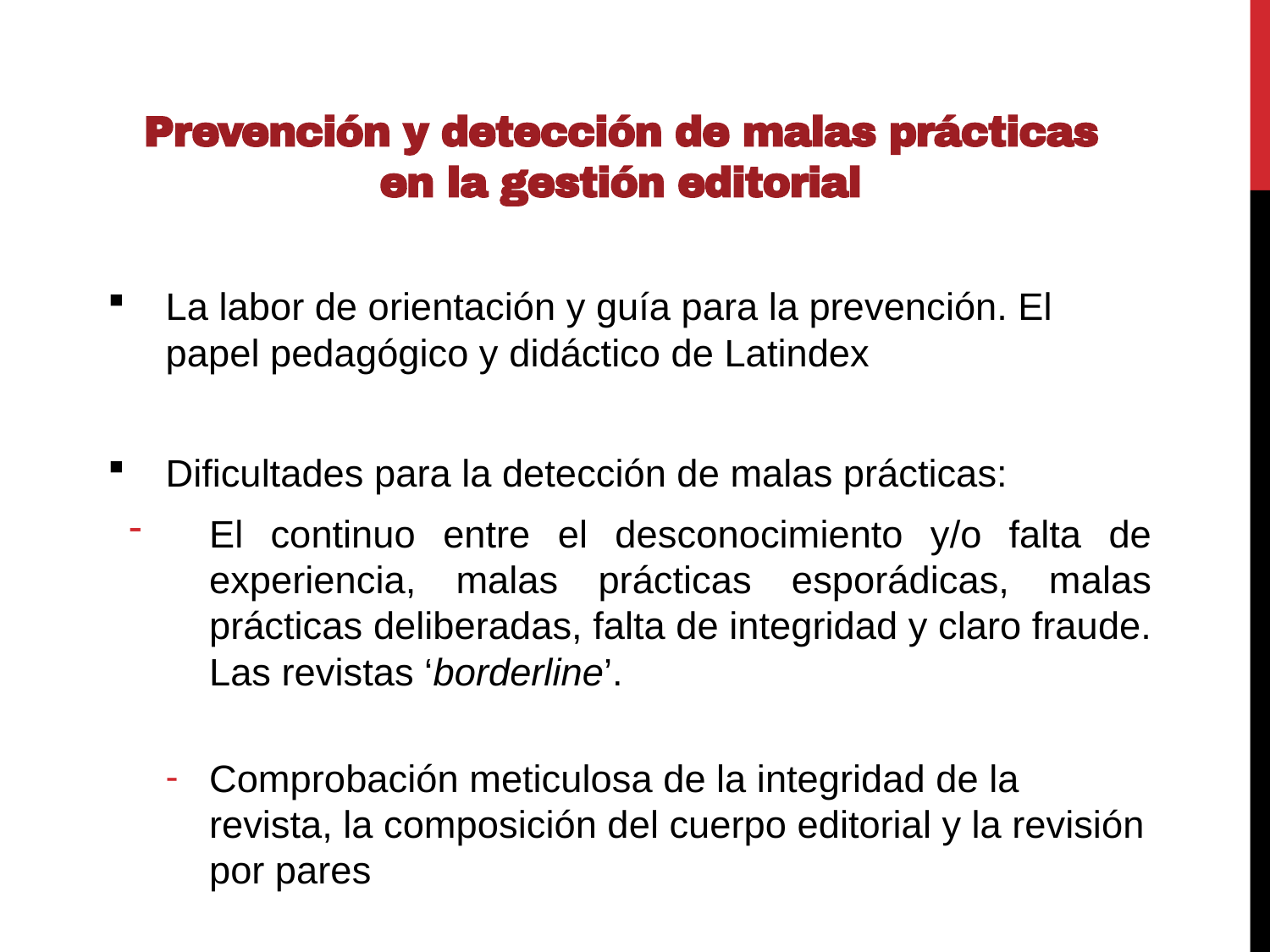

# Prevención y detección de malas prácticas en la gestión editorial
La labor de orientación y guía para la prevención. El papel pedagógico y didáctico de Latindex

Dificultades para la detección de malas prácticas:
El continuo entre el desconocimiento y/o falta de experiencia, malas prácticas esporádicas, malas prácticas deliberadas, falta de integridad y claro fraude. Las revistas ‘borderline’.

Comprobación meticulosa de la integridad de la revista, la composición del cuerpo editorial y la revisión por pares